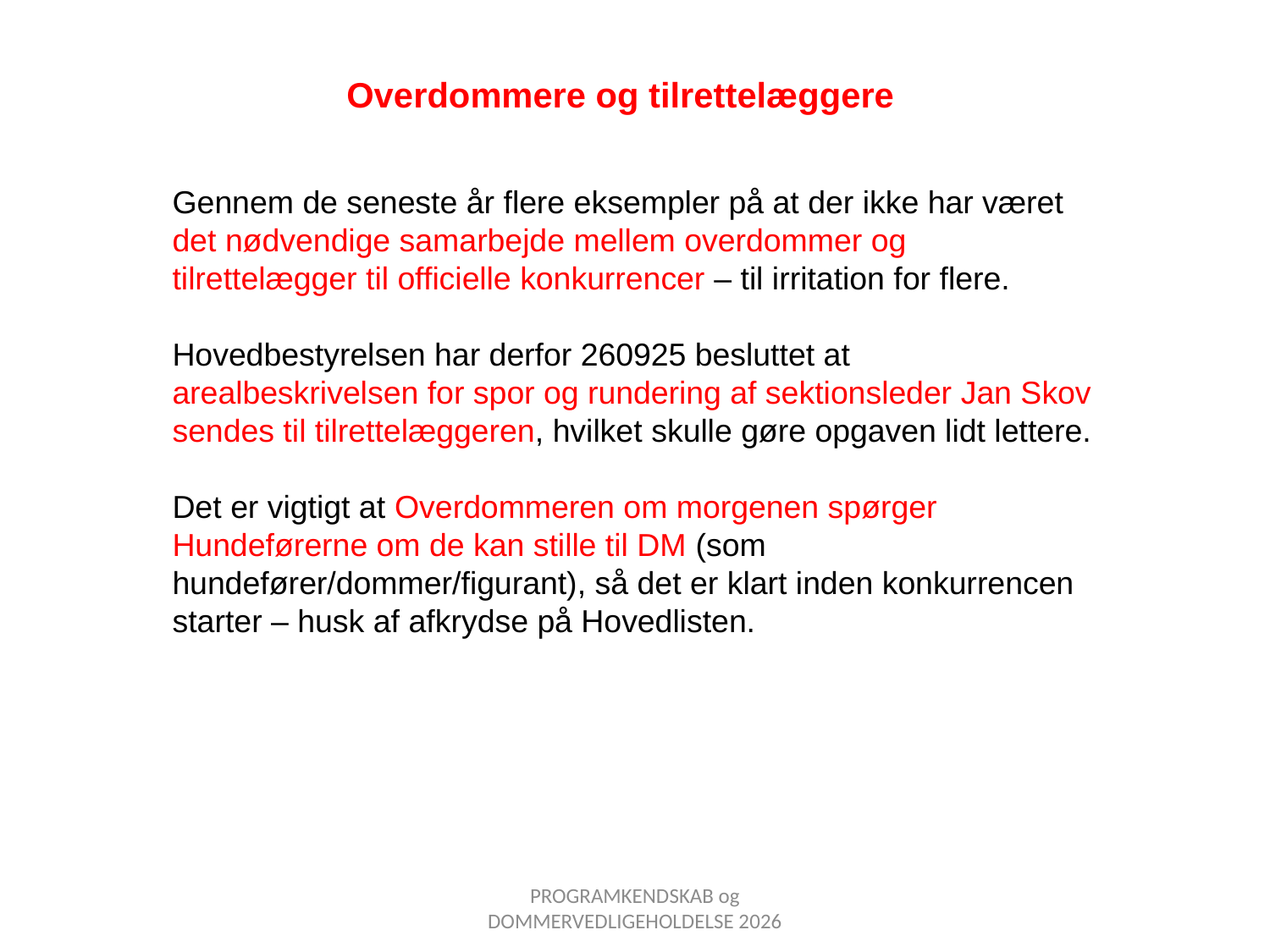

Overdommere og tilrettelæggere
Gennem de seneste år flere eksempler på at der ikke har været det nødvendige samarbejde mellem overdommer og tilrettelægger til officielle konkurrencer – til irritation for flere.

Hovedbestyrelsen har derfor 260925 besluttet at arealbeskrivelsen for spor og rundering af sektionsleder Jan Skov sendes til tilrettelæggeren, hvilket skulle gøre opgaven lidt lettere.

Det er vigtigt at Overdommeren om morgenen spørger Hundeførerne om de kan stille til DM (som hundefører/dommer/figurant), så det er klart inden konkurrencen starter – husk af afkrydse på Hovedlisten.
PROGRAMKENDSKAB og DOMMERVEDLIGEHOLDELSE 2026